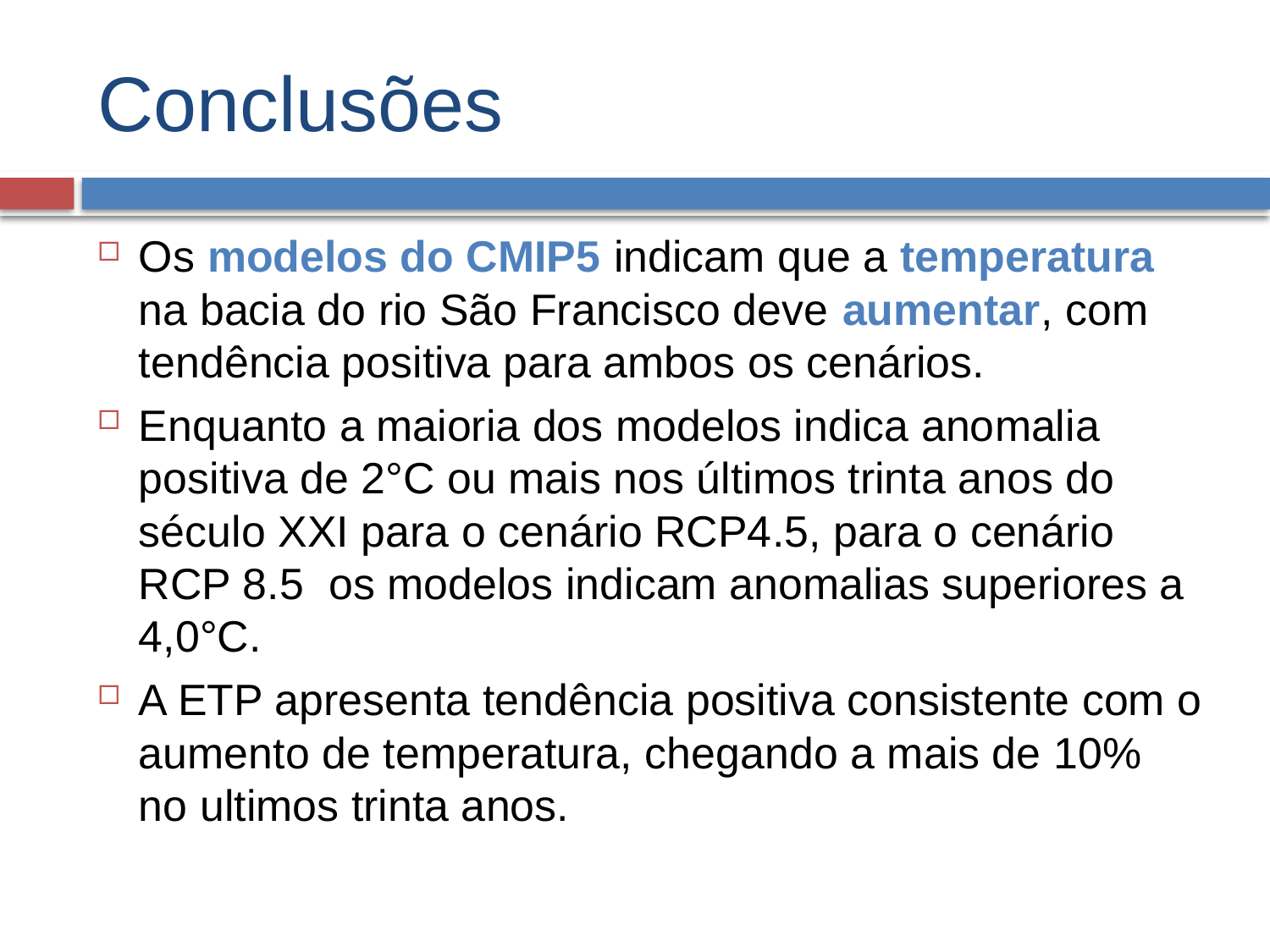

# Conclusões
Os modelos do CMIP5 indicam que a temperatura na bacia do rio São Francisco deve aumentar, com tendência positiva para ambos os cenários.
Enquanto a maioria dos modelos indica anomalia positiva de 2°C ou mais nos últimos trinta anos do século XXI para o cenário RCP4.5, para o cenário RCP 8.5  os modelos indicam anomalias superiores a 4,0°C.
A ETP apresenta tendência positiva consistente com o aumento de temperatura, chegando a mais de 10% no ultimos trinta anos.